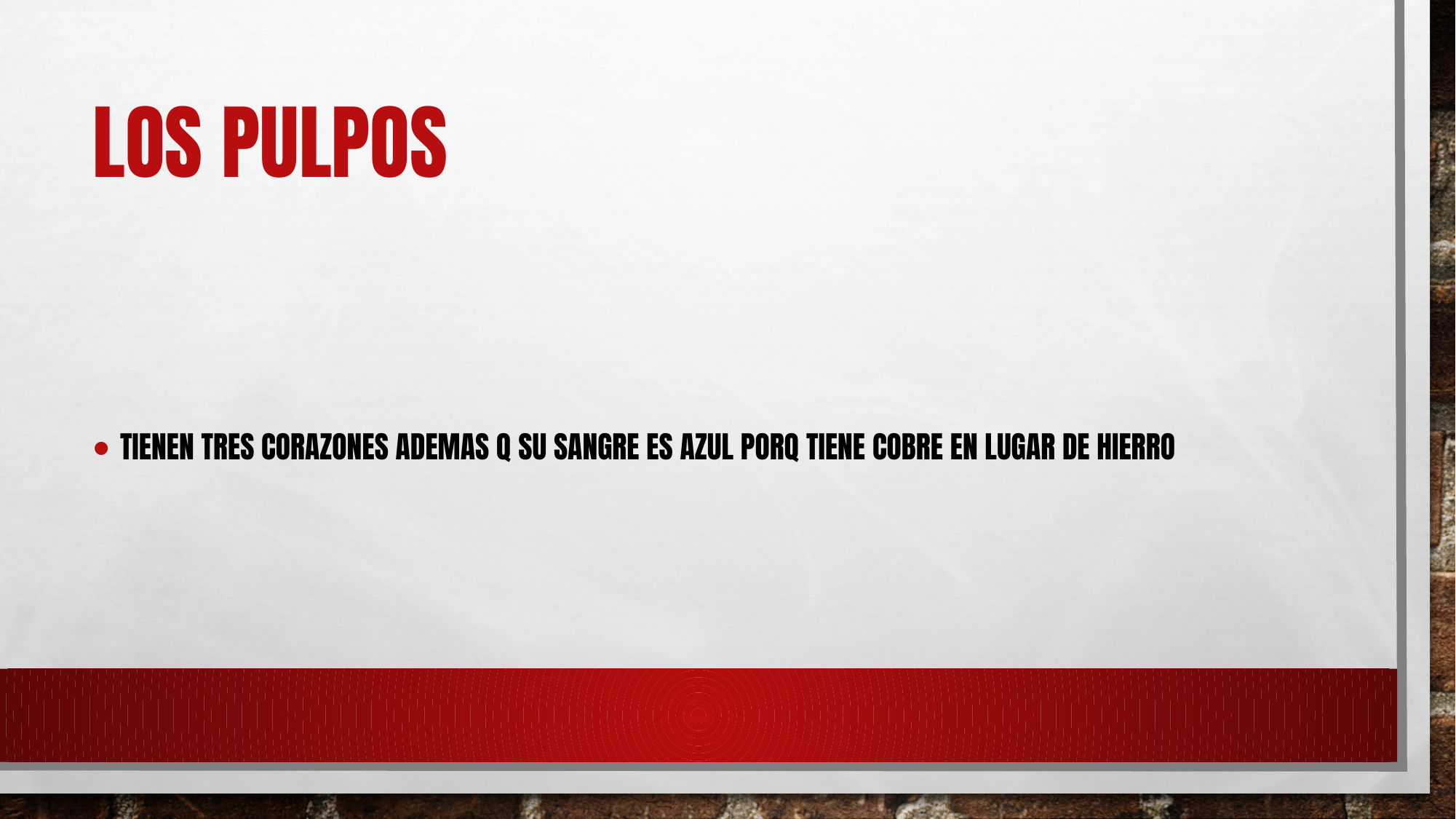

# LOS PULPOS
TIENEN TRES CORAZONES ADEMAS Q SU SANGRE ES AZUL PORQ TIENE COBRE EN LUGAR DE HIERRO